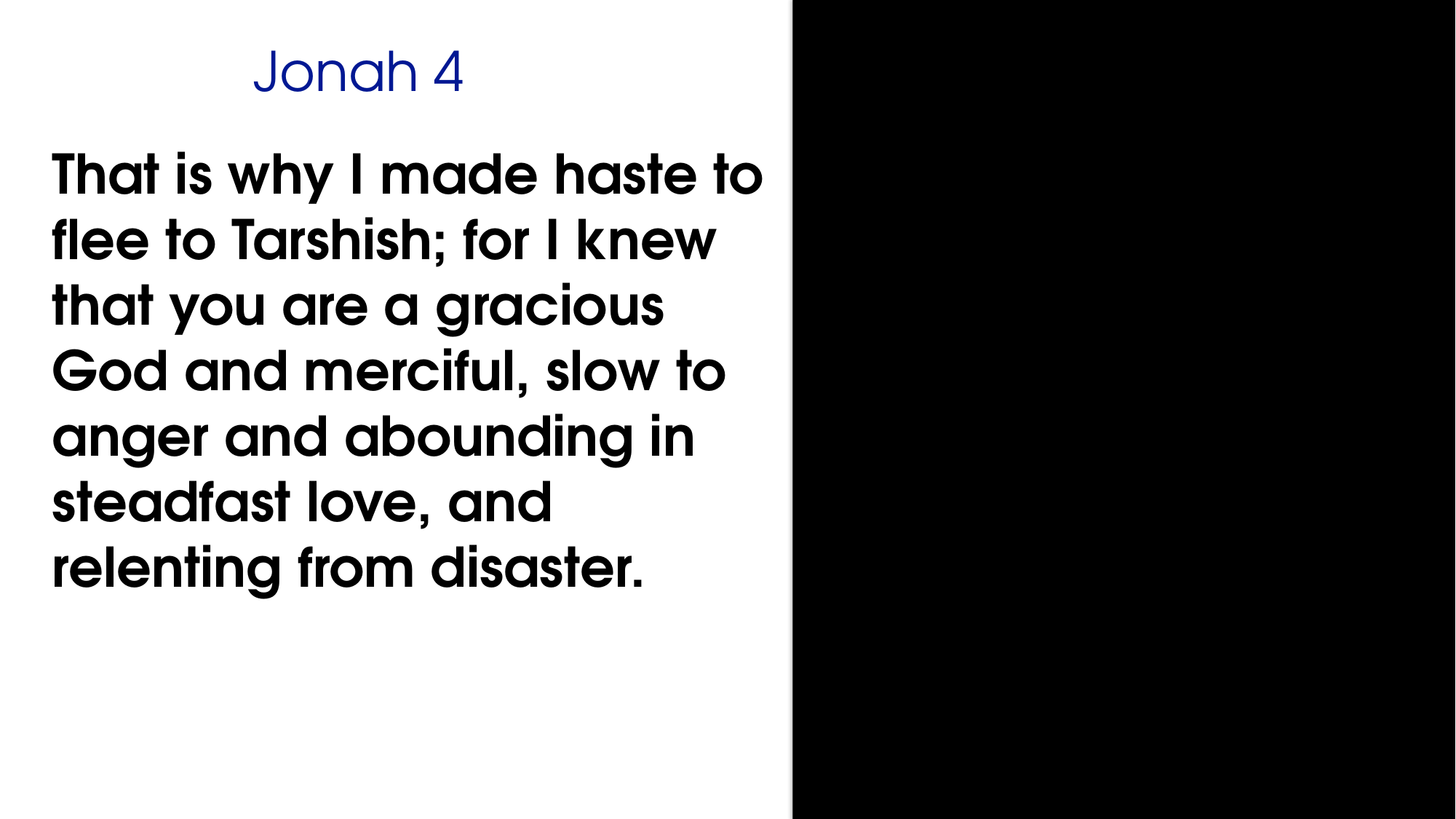

Jonah 4
That is why I made haste to flee to Tarshish; for I knew that you are a gracious God and merciful, slow to anger and abounding in steadfast love, and relenting from disaster.